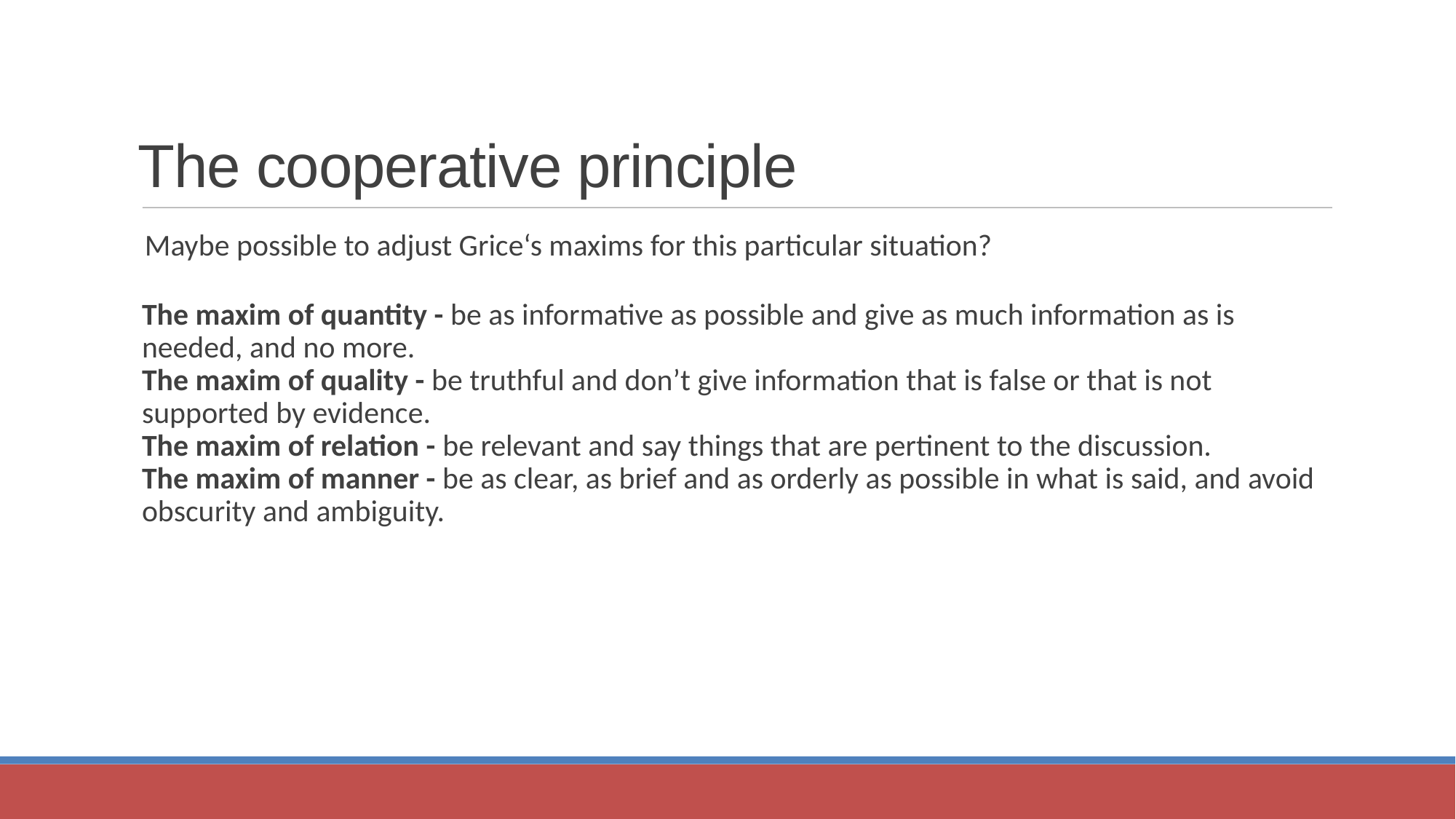

The cooperative principle
  Maybe possible to adjust Grice‘s maxims for this particular situation?

The maxim of quantity - be as informative as possible and give as much information as is needed, and no more.
The maxim of quality - be truthful and don’t give information that is false or that is not supported by evidence.
The maxim of relation - be relevant and say things that are pertinent to the discussion.
The maxim of manner - be as clear, as brief and as orderly as possible in what is said, and avoid obscurity and ambiguity.